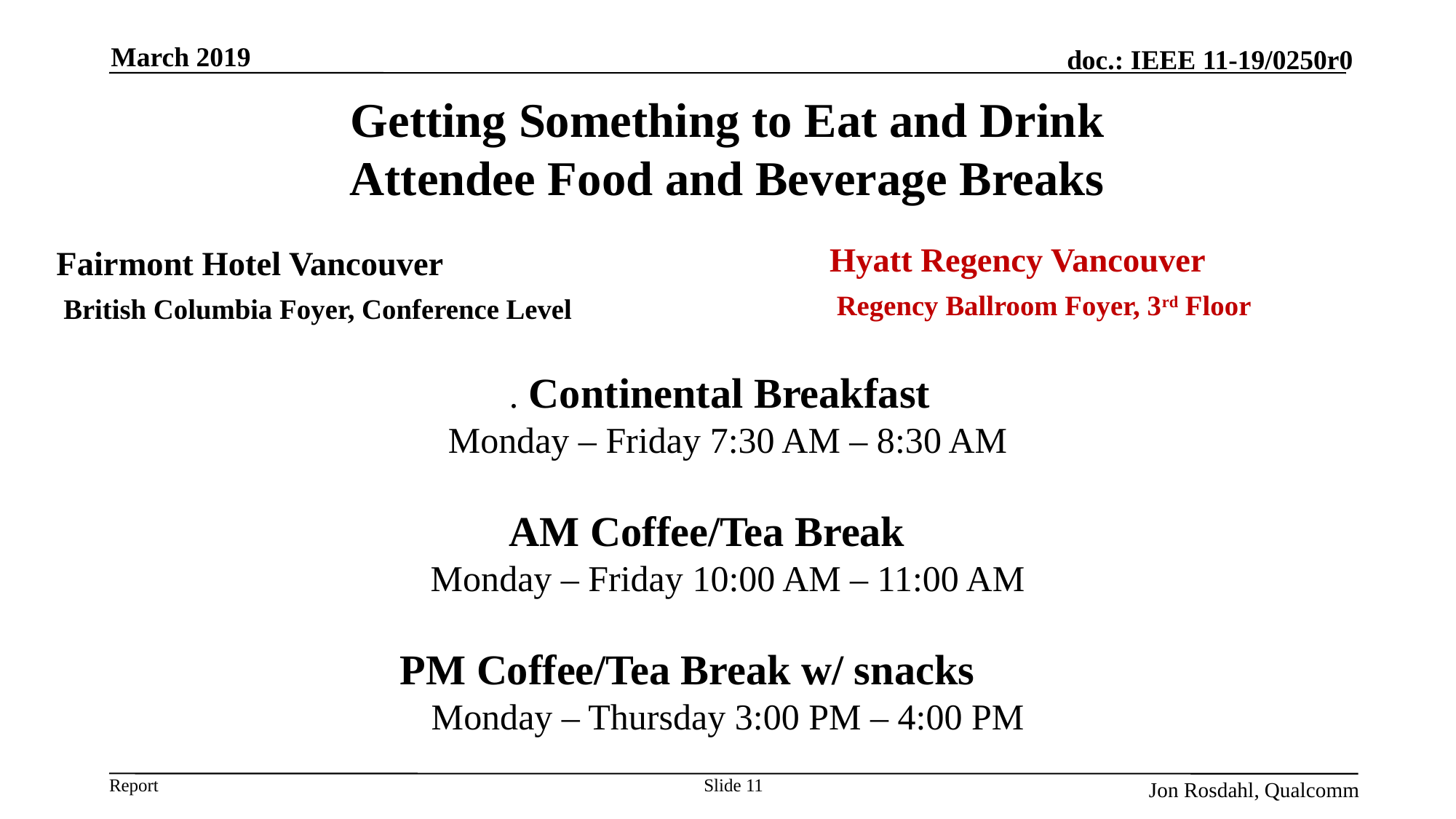

March 2019
# Getting Something to Eat and Drink Attendee Food and Beverage Breaks
Hyatt Regency Vancouver
 Regency Ballroom Foyer, 3rd Floor

Fairmont Hotel Vancouver
 British Columbia Foyer, Conference Level

. Continental Breakfast
Monday – Friday 7:30 AM – 8:30 AM

AM Coffee/Tea Break
Monday – Friday 10:00 AM – 11:00 AM

PM Coffee/Tea Break w/ snacks
Monday – Thursday 3:00 PM – 4:00 PM
Slide 11
Jon Rosdahl, Qualcomm